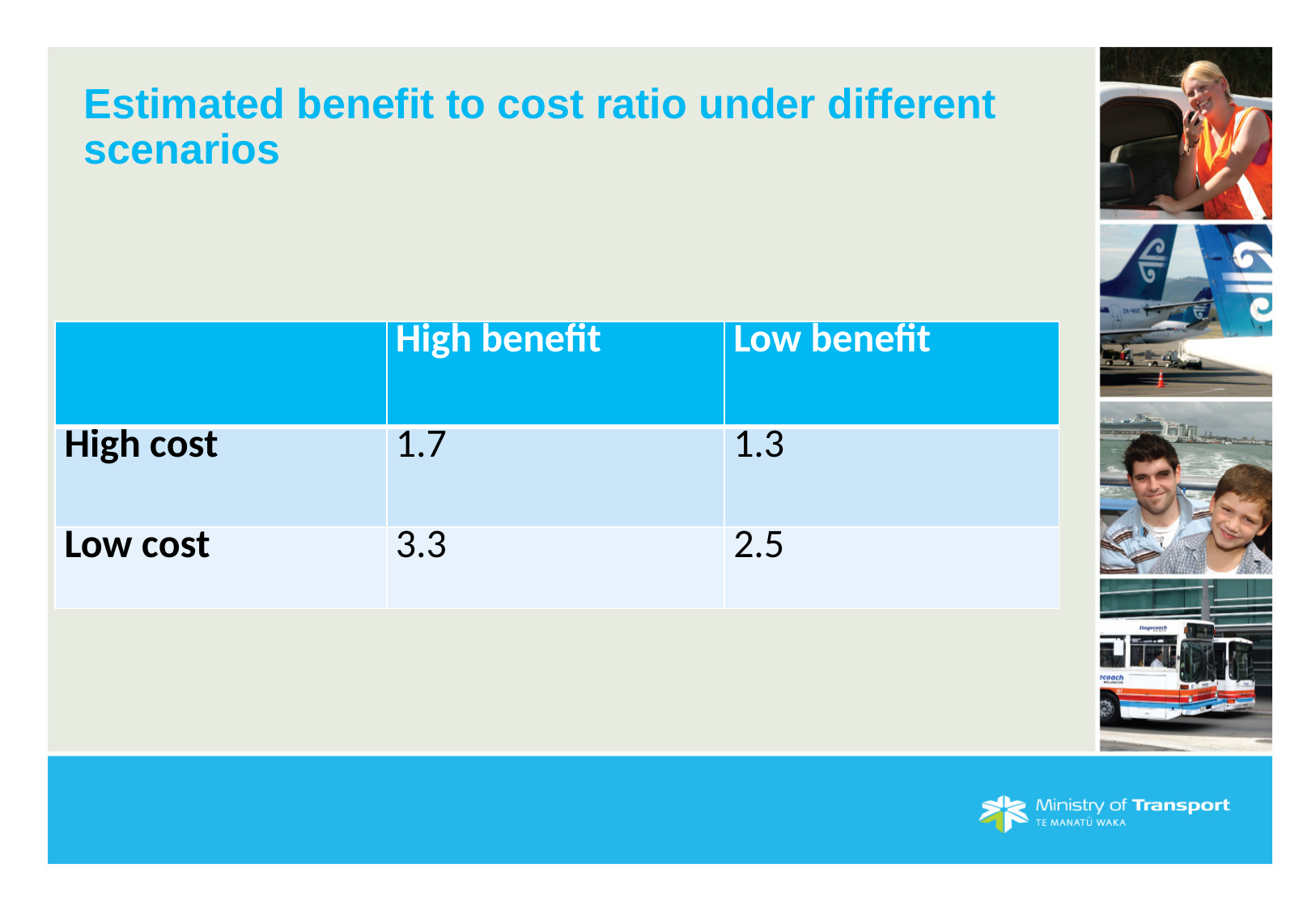

# Estimated benefit to cost ratio under different scenarios
|  | High benefit | Low benefit |
| --- | --- | --- |
| High cost | 1.7 | 1.3 |
| Low cost | 3.3 | 2.5 |